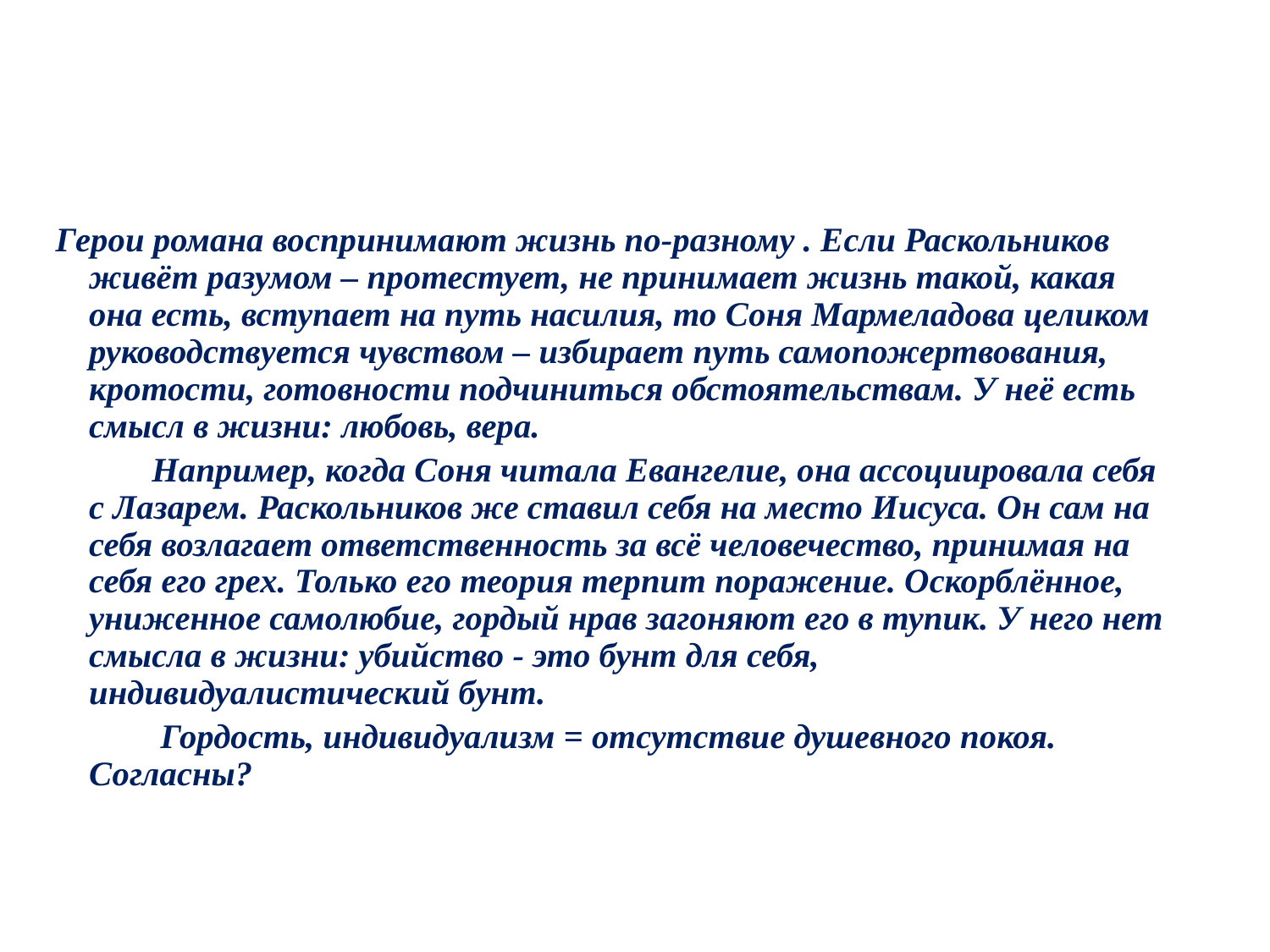

#
 Герои романа воспринимают жизнь по-разному . Если Раскольников живёт разумом – протестует, не принимает жизнь такой, какая она есть, вступает на путь насилия, то Соня Мармеладова целиком руководствуется чувством – избирает путь самопожертвования, кротости, готовности подчиниться обстоятельствам. У неё есть смысл в жизни: любовь, вера.
            Например, когда Соня читала Евангелие, она ассоциировала себя с Лазарем. Раскольников же ставил себя на место Иисуса. Он сам на себя возлагает ответственность за всё человечество, принимая на себя его грех. Только его теория терпит поражение. Оскорблённое, униженное самолюбие, гордый нрав загоняют его в тупик. У него нет смысла в жизни: убийство - это бунт для себя, индивидуалистический бунт.
             Гордость, индивидуализм = отсутствие душевного покоя.             Согласны?